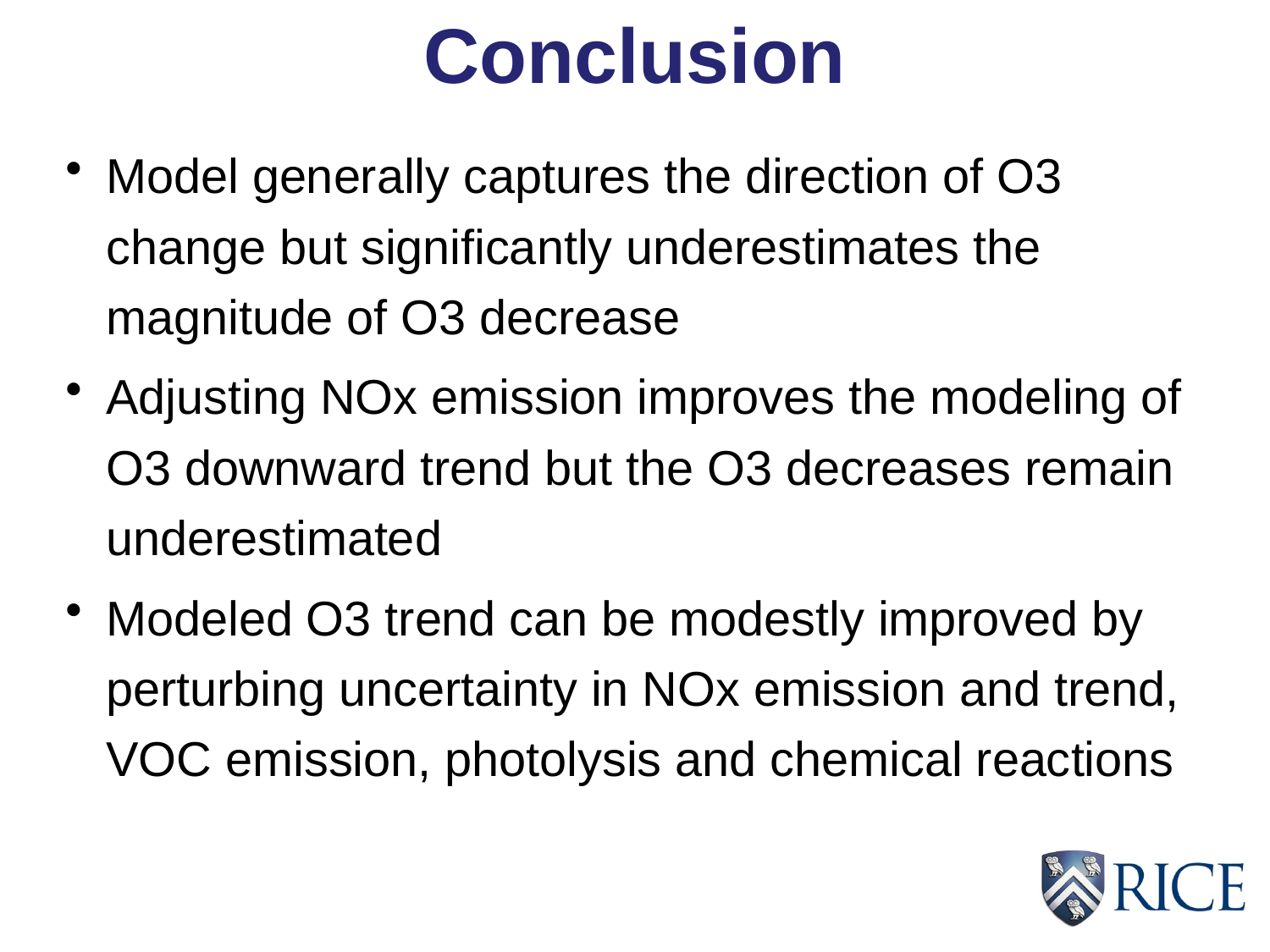

Conclusion
Model generally captures the direction of O3 change but significantly underestimates the magnitude of O3 decrease
Adjusting NOx emission improves the modeling of O3 downward trend but the O3 decreases remain underestimated
Modeled O3 trend can be modestly improved by perturbing uncertainty in NOx emission and trend, VOC emission, photolysis and chemical reactions